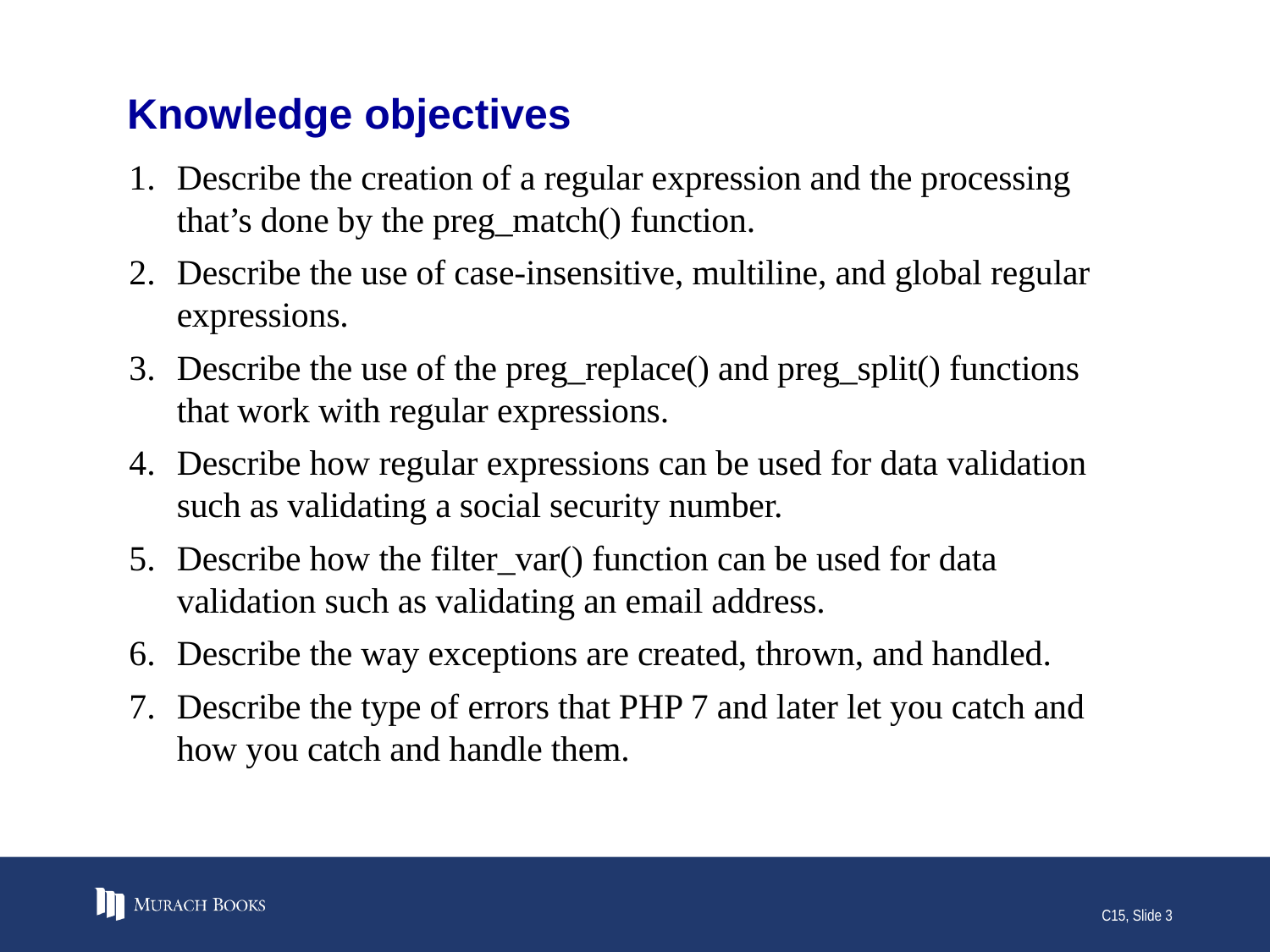

# Knowledge objectives
Describe the creation of a regular expression and the processing that’s done by the preg_match() function.
Describe the use of case-insensitive, multiline, and global regular expressions.
Describe the use of the preg_replace() and preg_split() functions that work with regular expressions.
Describe how regular expressions can be used for data validation such as validating a social security number.
Describe how the filter_var() function can be used for data validation such as validating an email address.
Describe the way exceptions are created, thrown, and handled.
Describe the type of errors that PHP 7 and later let you catch and how you catch and handle them.

C15, Slide 3